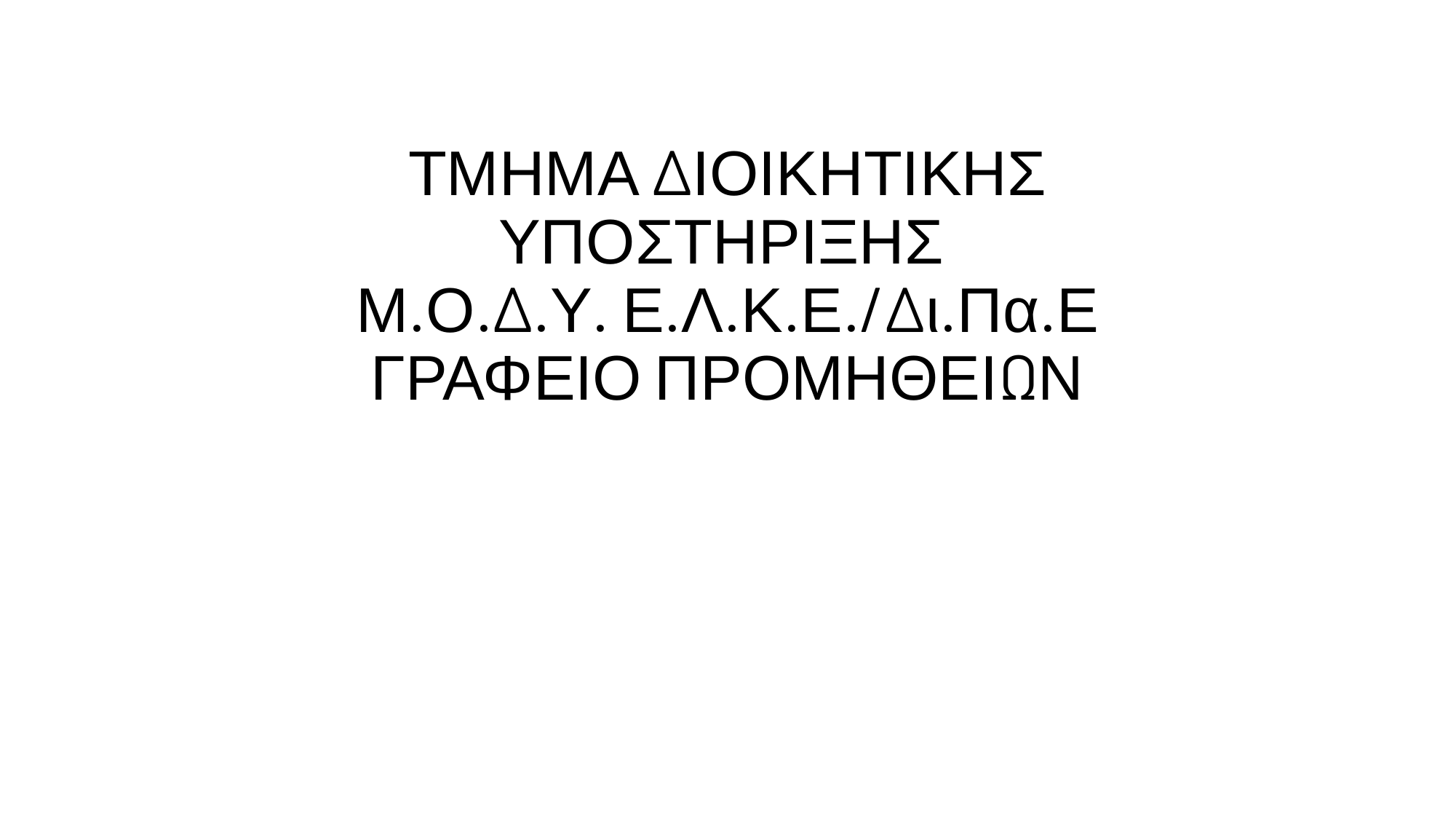

# ΤΜΗΜΑ ΔΙΟΙΚΗΤΙΚΗΣ ΥΠΟΣΤΗΡΙΞΗΣ Μ.Ο.Δ.Υ. Ε.Λ.Κ.Ε./Δι.Πα.Ε ΓΡΑΦΕΙΟ ΠΡΟΜΗΘΕΙΩΝ